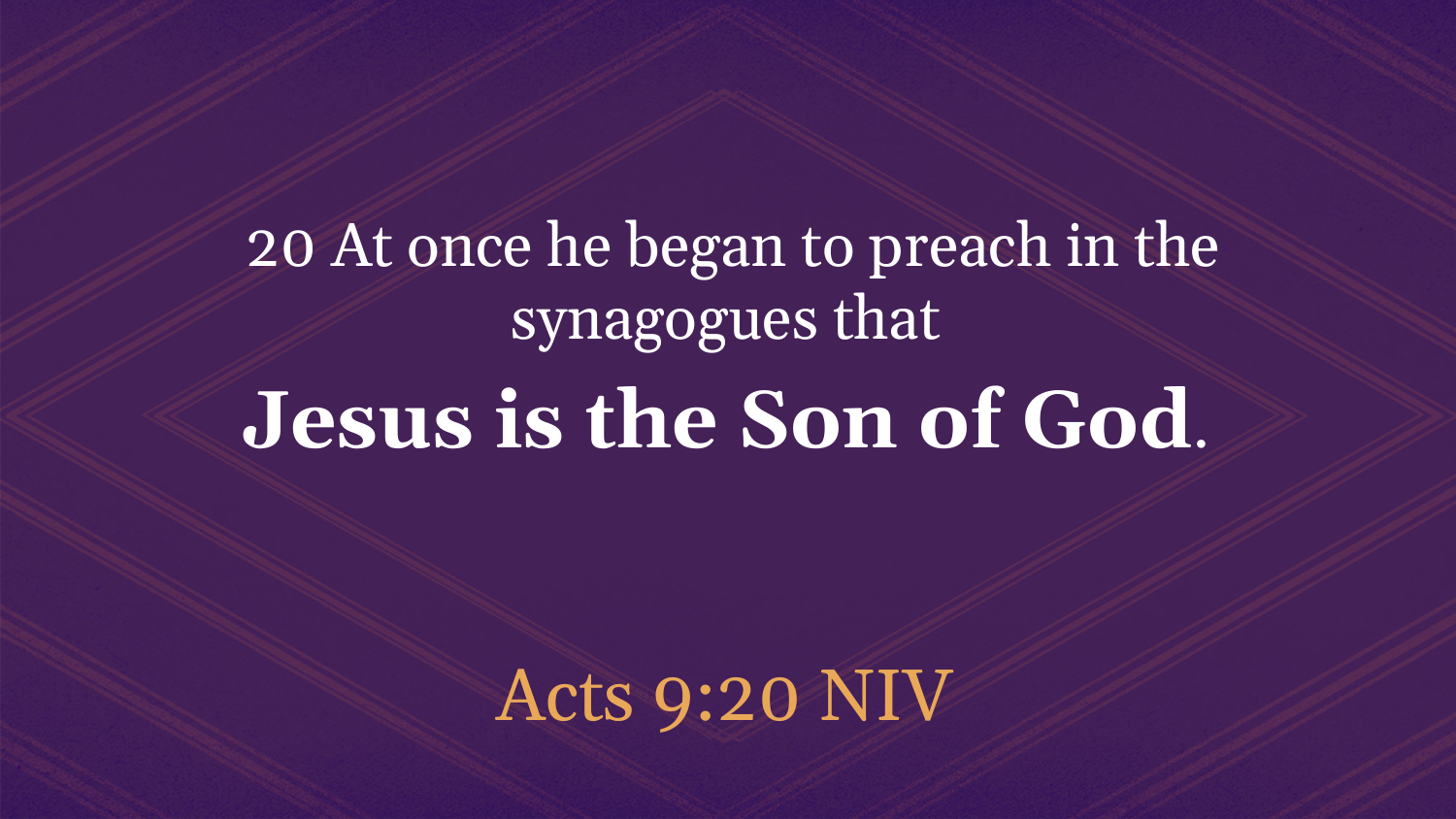

20 At once he began to preach in the synagogues that
Jesus is the Son of God.
Acts 9:20 NIV